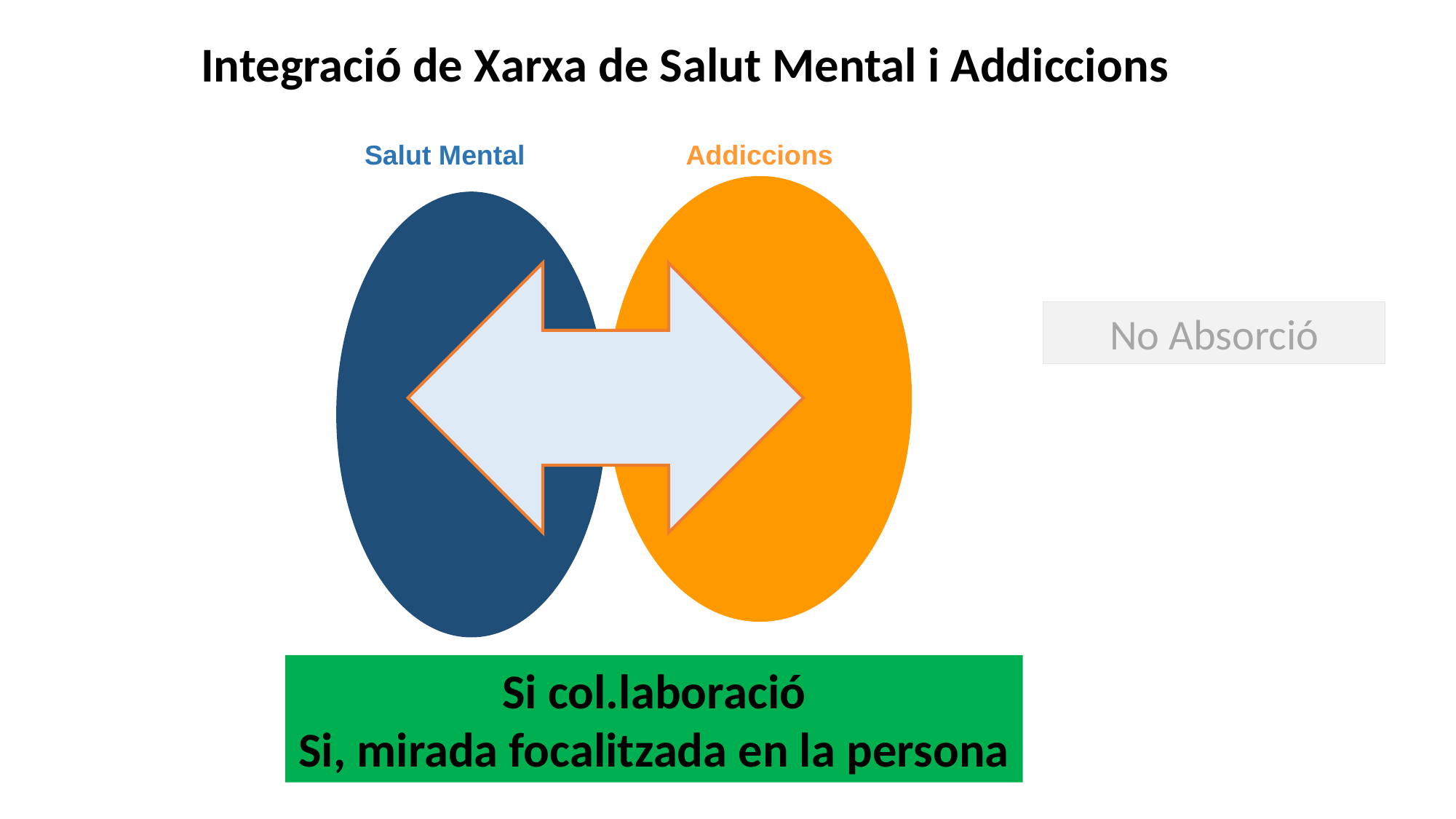

Integració de Xarxa de Salut Mental i Addiccions
Salut Mental
Addiccions

No Absorció
Si col.laboració
Si, mirada focalitzada en la persona